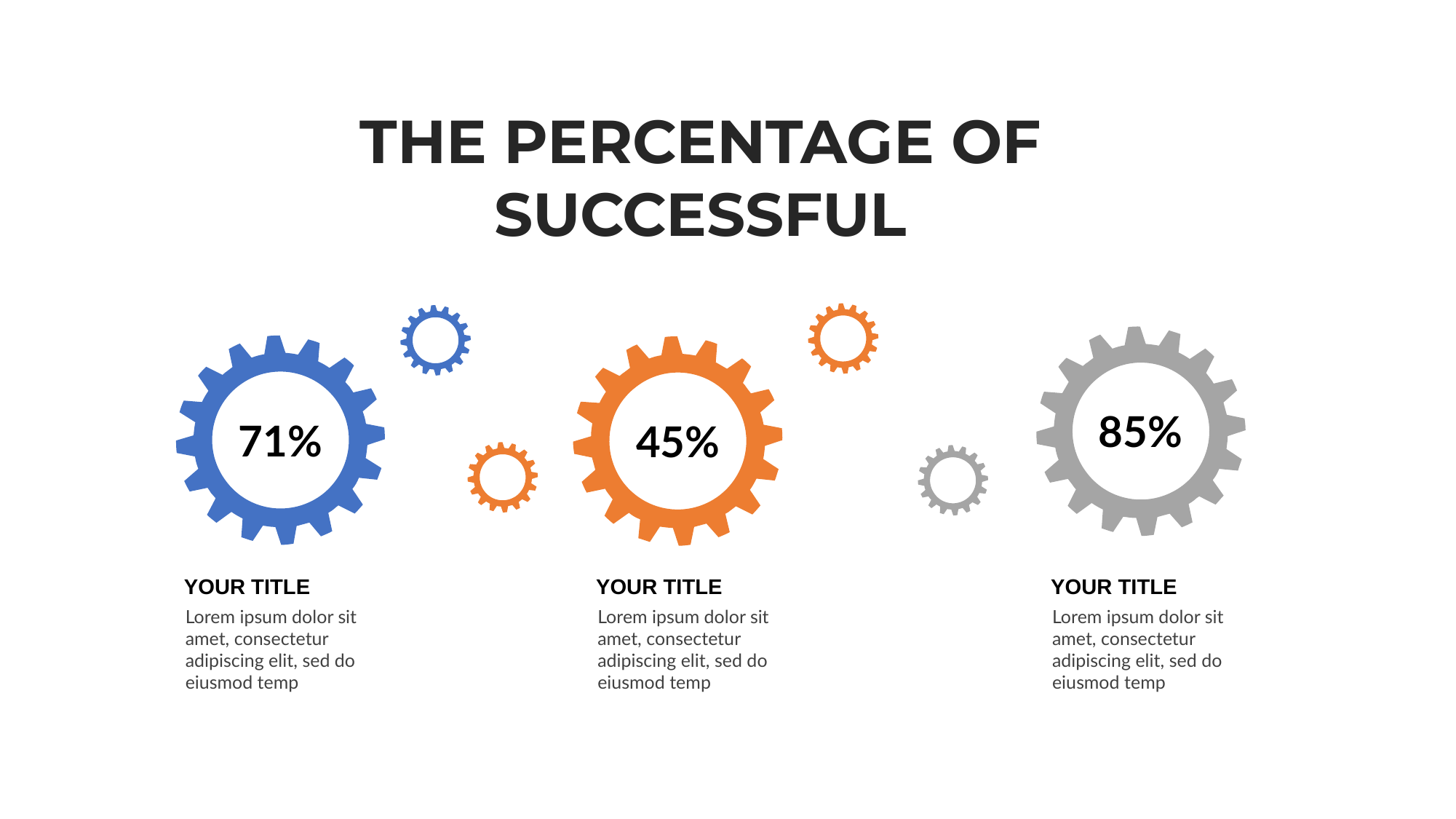

THE PERCENTAGE OF SUCCESSFUL

85%

YOUR TITLE
Lorem ipsum dolor sit amet, consectetur adipiscing elit, sed do eiusmod temp

71%
45%

YOUR TITLE
YOUR TITLE
Lorem ipsum dolor sit amet, consectetur adipiscing elit, sed do eiusmod temp
Lorem ipsum dolor sit amet, consectetur adipiscing elit, sed do eiusmod temp